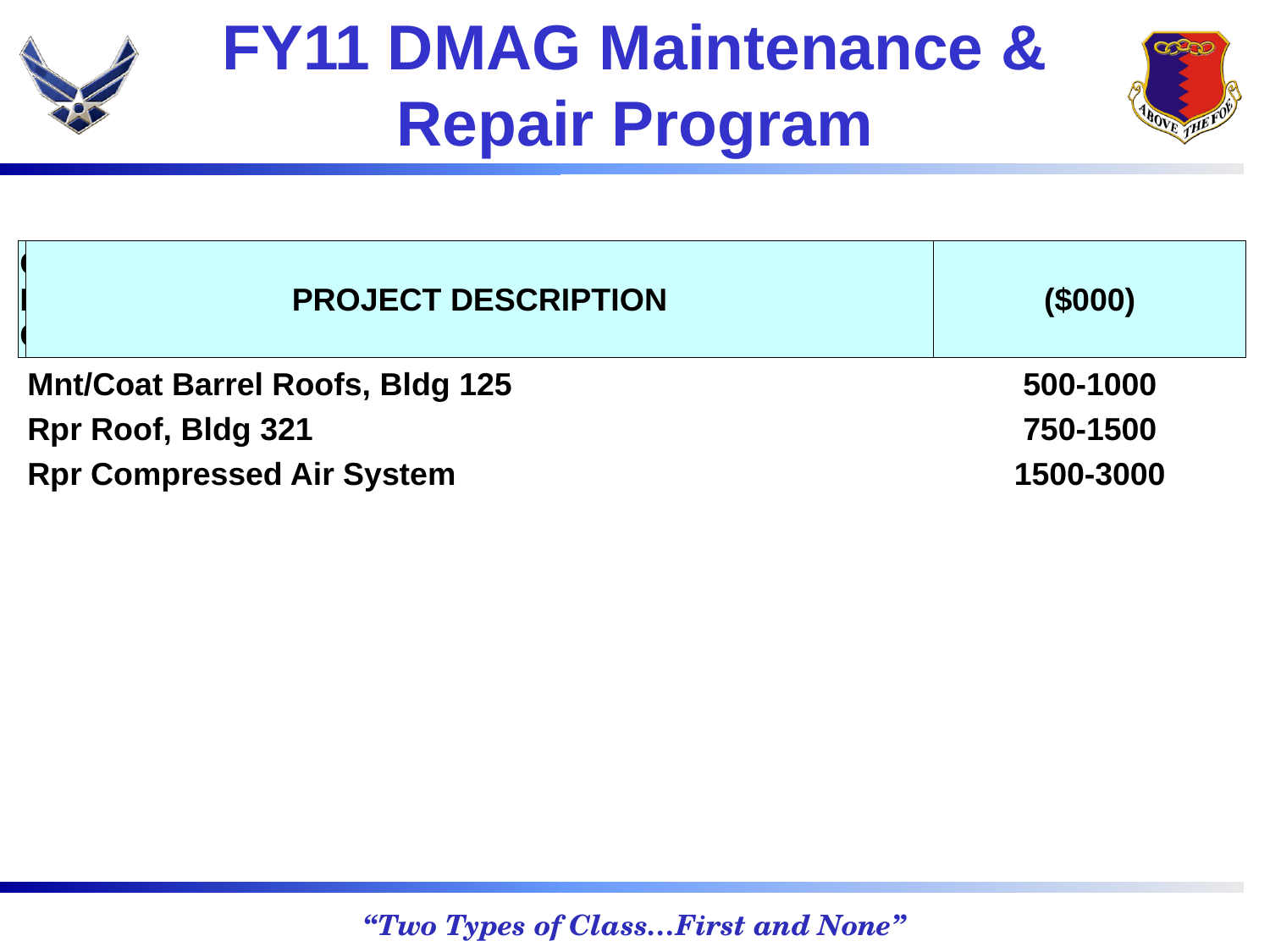

# FY11 DMAG Maintenance & Repair Program
| ORG | PROJECT DESCRIPTION | ($000) |
| --- | --- | --- |
|  | Mnt/Coat Barrel Roofs, Bldg 125 | 500-1000 |
|  | Rpr Roof, Bldg 321 | 750-1500 |
|  | Rpr Compressed Air System | 1500-3000 |
|  |  |  |
|  |  |  |
|  |  |  |
|  |  |  |
|  |  |  |